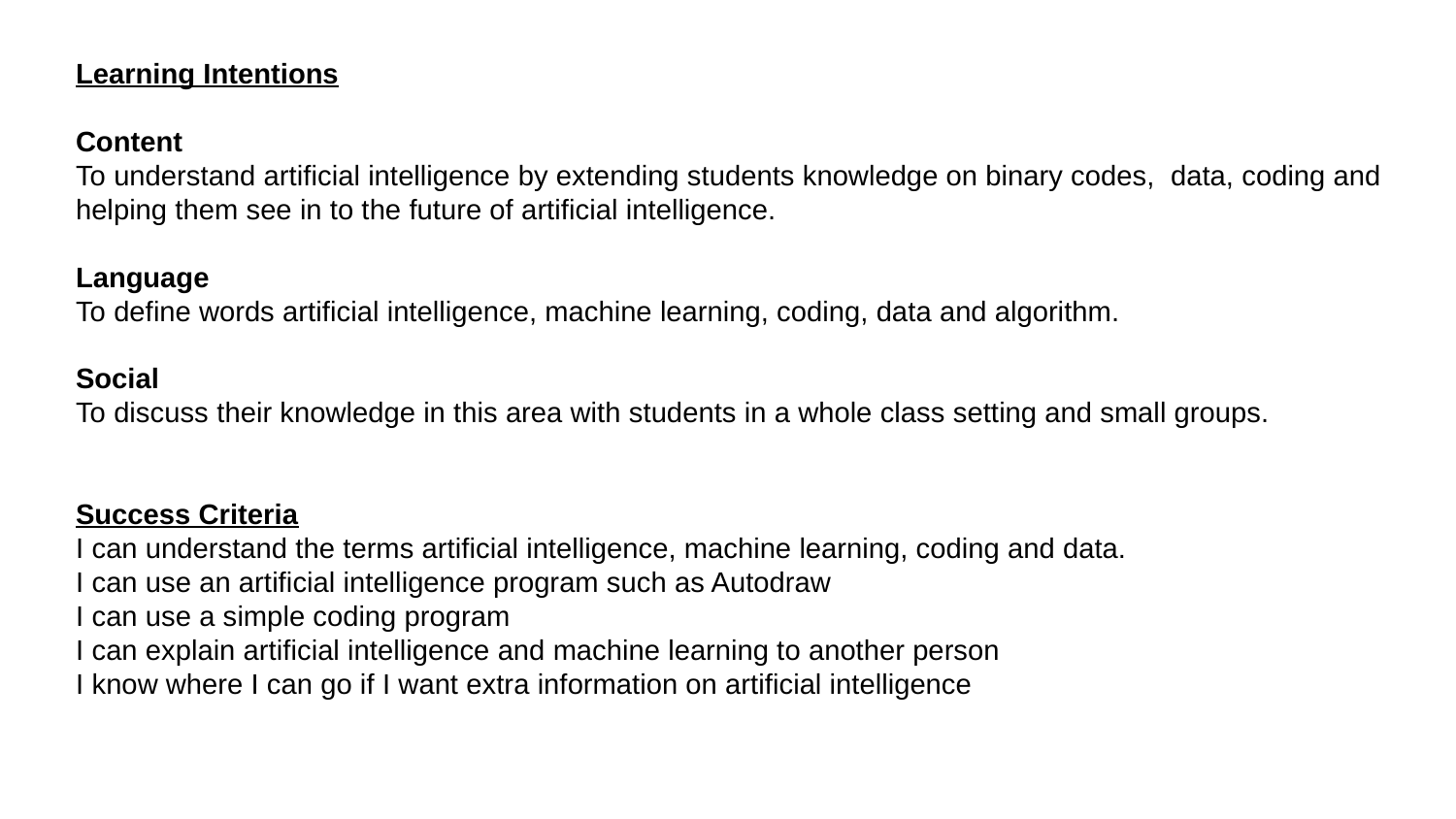

Learning Intentions

Content
To understand artificial intelligence by extending students knowledge on binary codes,  data, coding and helping them see in to the future of artificial intelligence.

Language
To define words artificial intelligence, machine learning, coding, data and algorithm.

Social
To discuss their knowledge in this area with students in a whole class setting and small groups.

Success Criteria
I can understand the terms artificial intelligence, machine learning, coding and data.
I can use an artificial intelligence program such as Autodraw
I can use a simple coding program
I can explain artificial intelligence and machine learning to another person
I know where I can go if I want extra information on artificial intelligence